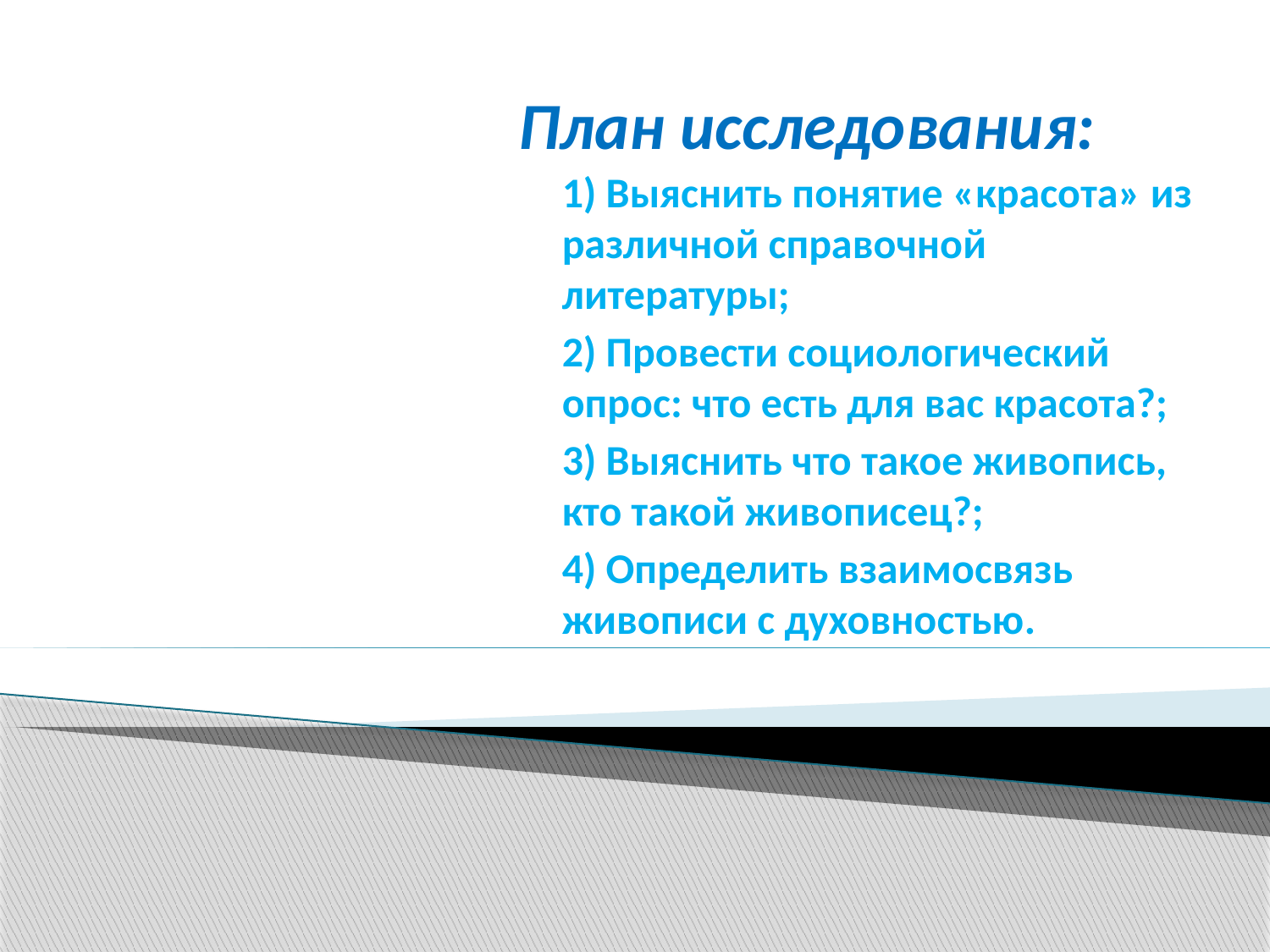

# План исследования:
1) Выяснить понятие «красота» из различной справочной литературы;
2) Провести социологический опрос: что есть для вас красота?;
3) Выяснить что такое живопись, кто такой живописец?;
4) Определить взаимосвязь живописи с духовностью.